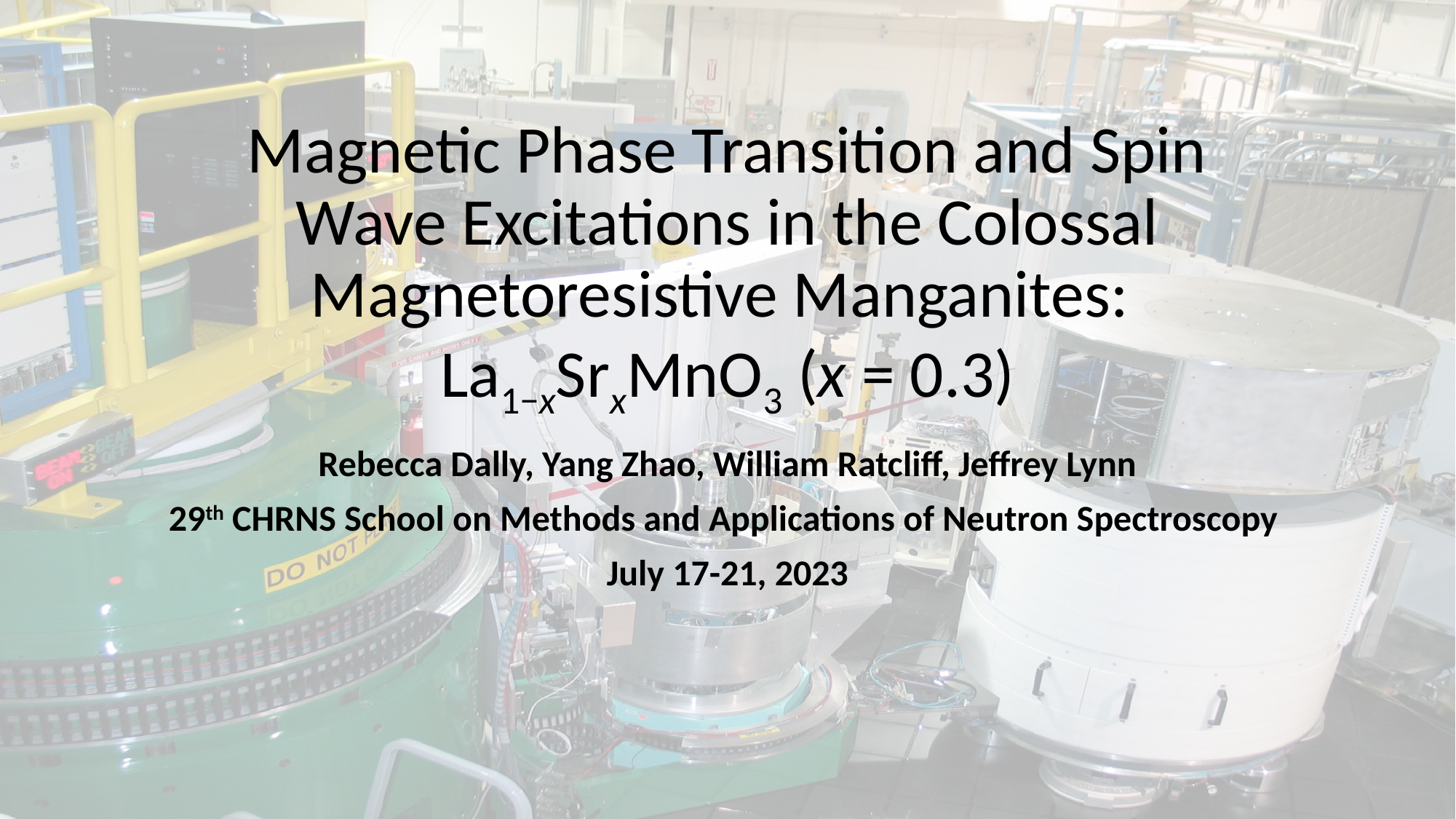

# Magnetic Phase Transition and Spin Wave Excitations in the Colossal Magnetoresistive Manganites: La1−xSrxMnO3 (x = 0.3)
Rebecca Dally, Yang Zhao, William Ratcliff, Jeffrey Lynn
29th CHRNS School on Methods and Applications of Neutron Spectroscopy
July 17-21, 2023